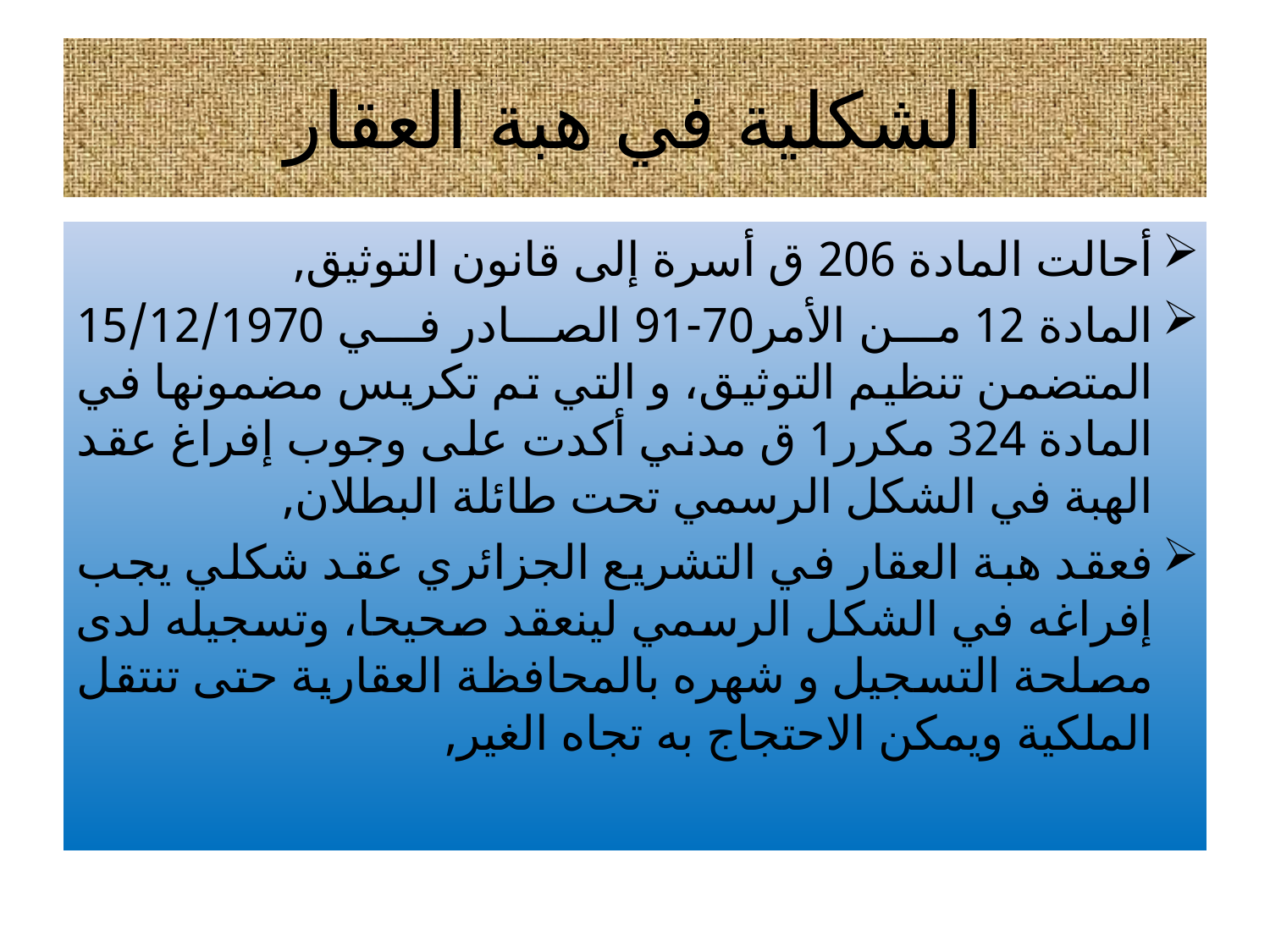

# الشكلية في هبة العقار
أحالت المادة 206 ق أسرة إلى قانون التوثيق,
المادة 12 من الأمر70-91 الصادر في 15/12/1970 المتضمن تنظيم التوثيق، و التي تم تكريس مضمونها في المادة 324 مكرر1 ق مدني أكدت على وجوب إفراغ عقد الهبة في الشكل الرسمي تحت طائلة البطلان,
فعقد هبة العقار في التشريع الجزائري عقد شكلي يجب إفراغه في الشكل الرسمي لينعقد صحيحا، وتسجيله لدى مصلحة التسجيل و شهره بالمحافظة العقارية حتى تنتقل الملكية ويمكن الاحتجاج به تجاه الغير,